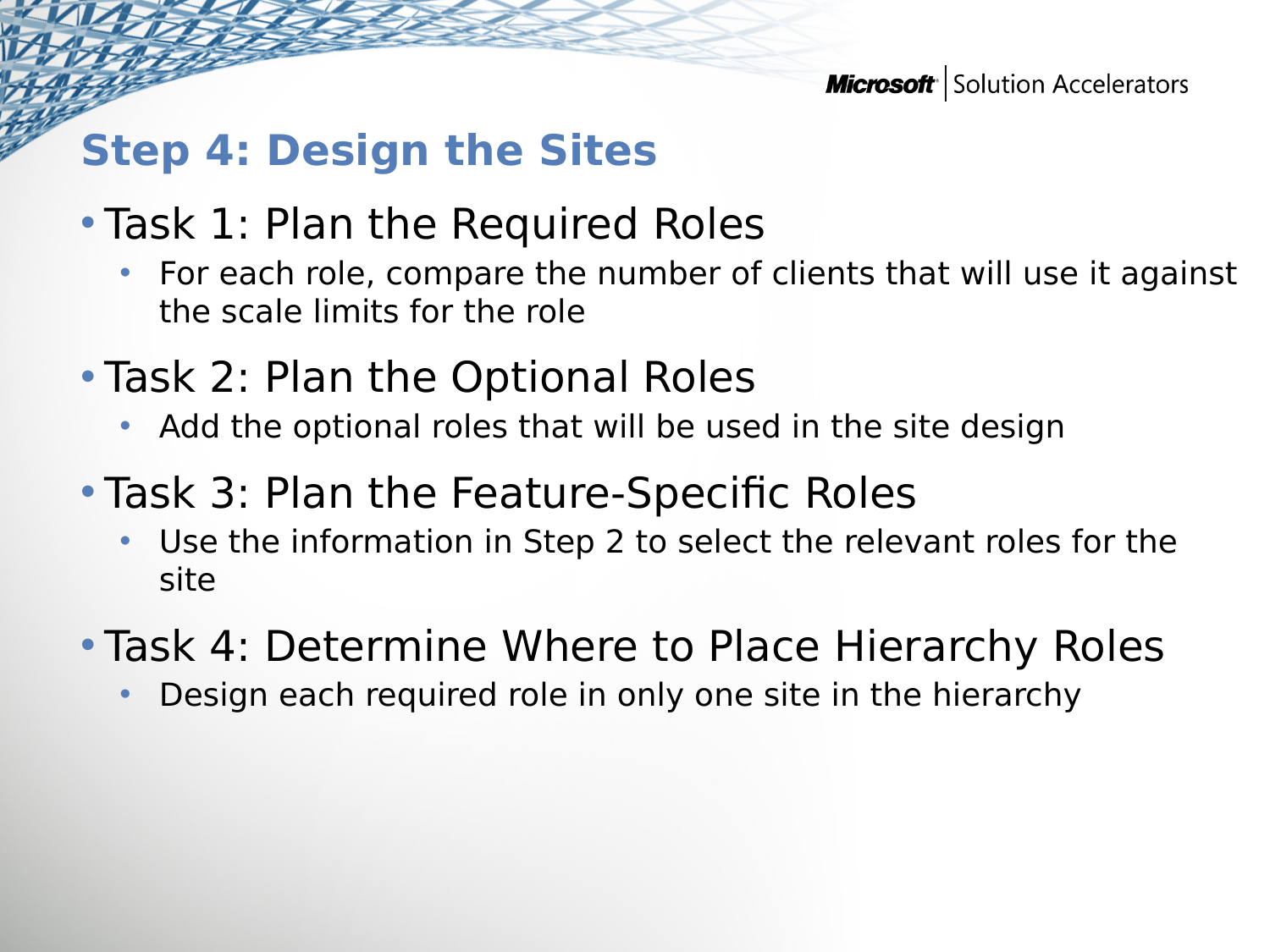

# Step 4: Design the Sites
Task 1: Plan the Required Roles
For each role, compare the number of clients that will use it against the scale limits for the role
Task 2: Plan the Optional Roles
Add the optional roles that will be used in the site design
Task 3: Plan the Feature-Specific Roles
Use the information in Step 2 to select the relevant roles for the site
Task 4: Determine Where to Place Hierarchy Roles
Design each required role in only one site in the hierarchy